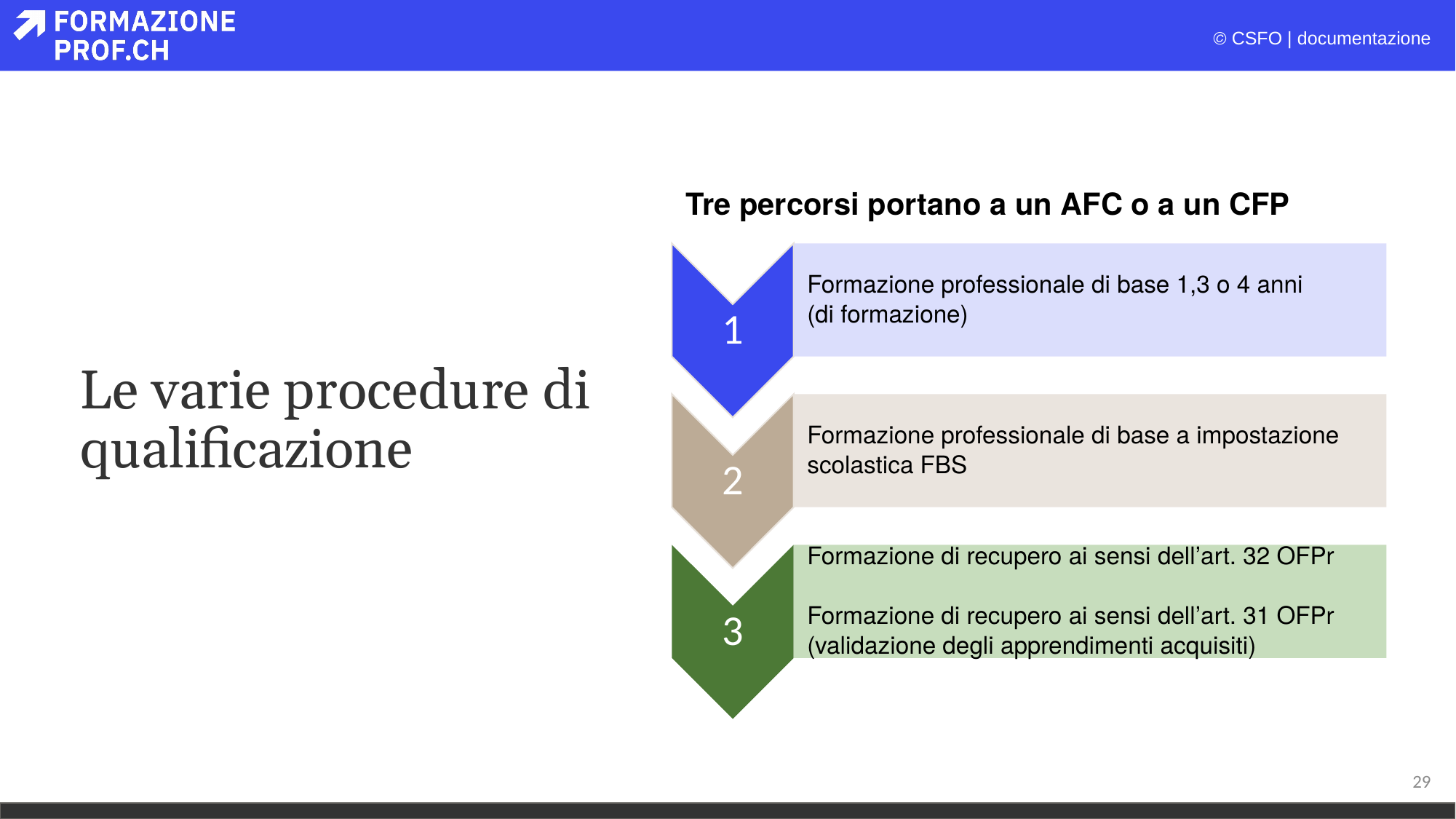

Tre percorsi portano a un AFC o a un CFP
# Le varie procedure di qualificazione
1
Formazione professionale di base 1,3 o 4 anni
(di formazione)
2
Formazione professionale di base a impostazione
scolastica FBS
3
Formazione di recupero ai sensi dell’art. 32 OFPr

Formazione di recupero ai sensi dell’art. 31 OFPr
(validazione degli apprendimenti acquisiti)
29